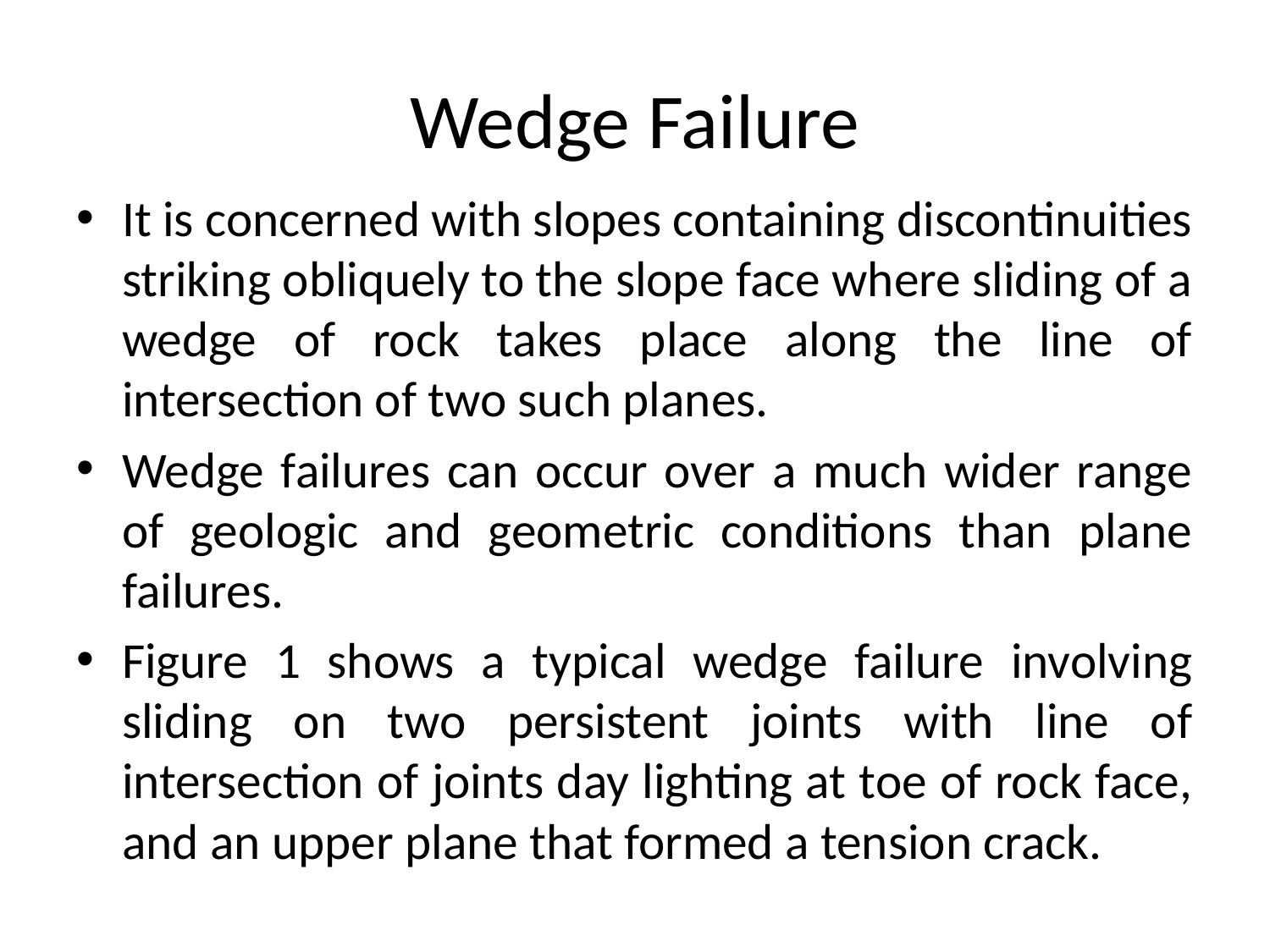

# Wedge Failure
It is concerned with slopes containing discontinuities striking obliquely to the slope face where sliding of a wedge of rock takes place along the line of intersection of two such planes.
Wedge failures can occur over a much wider range of geologic and geometric conditions than plane failures.
Figure 1 shows a typical wedge failure involving sliding on two persistent joints with line of intersection of joints day lighting at toe of rock face, and an upper plane that formed a tension crack.